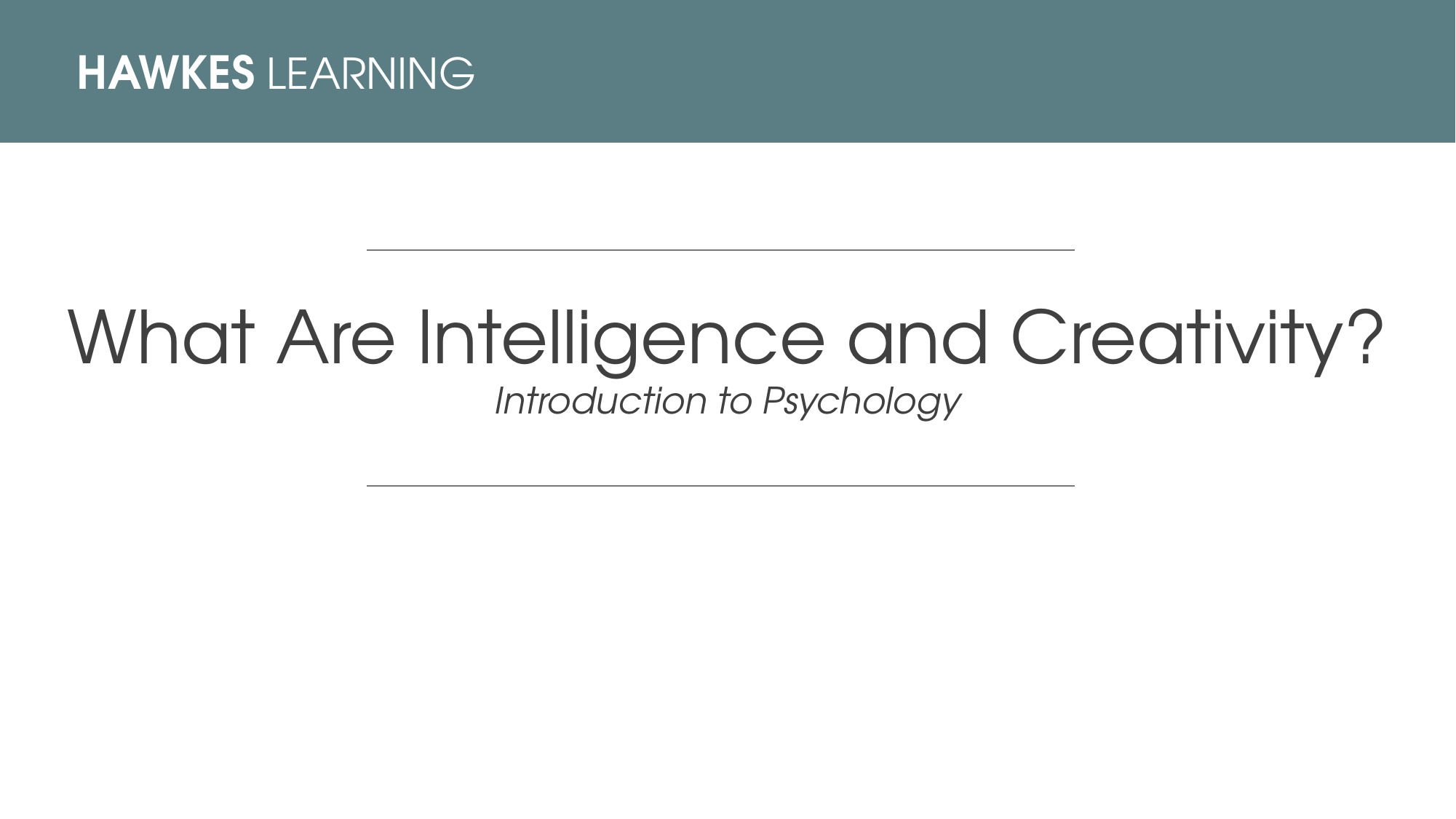

HAWKES LEARNING
What Are Intelligence and Creativity?
Introduction to Psychology